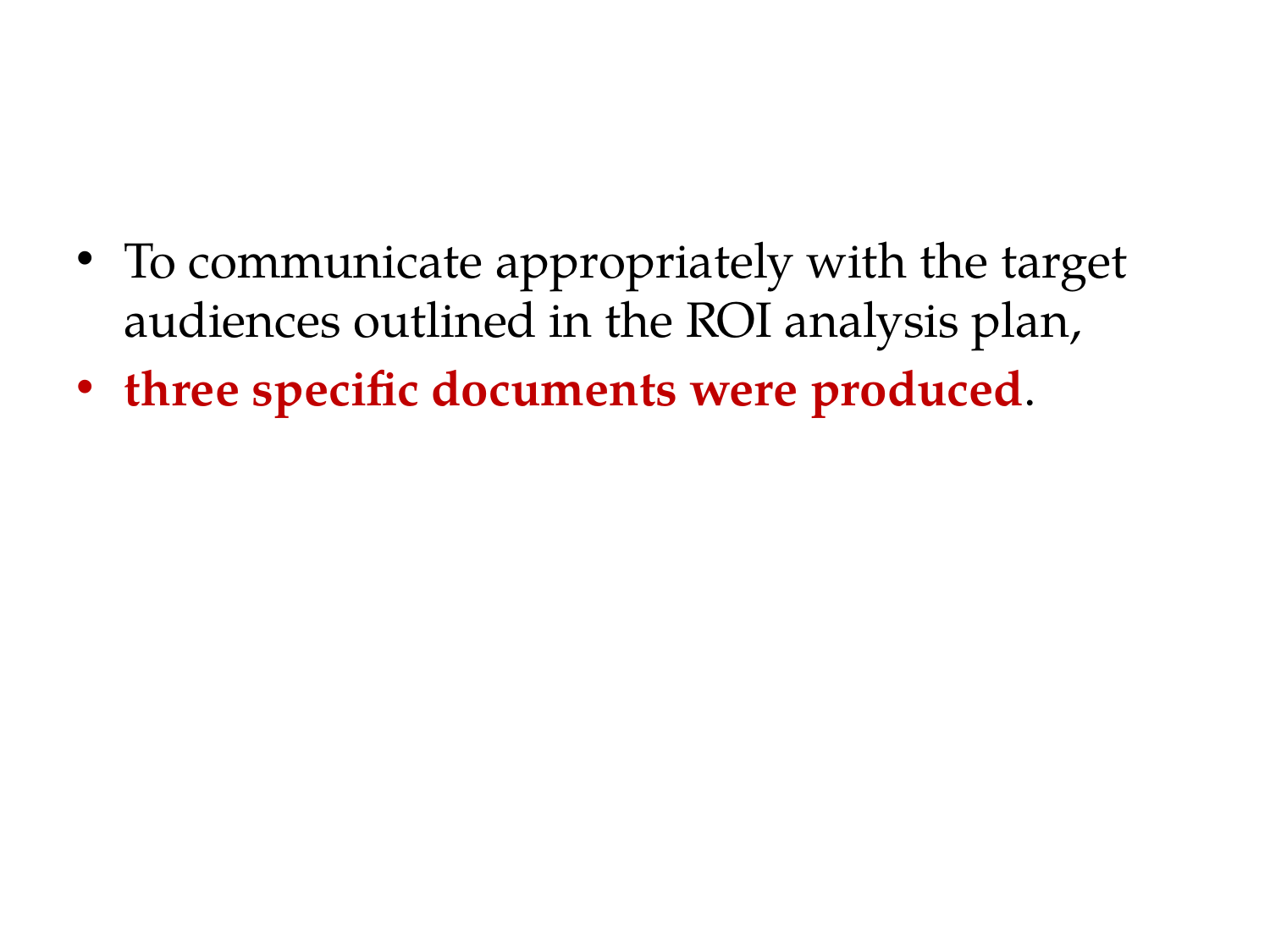

To communicate appropriately with the target audiences outlined in the ROI analysis plan,
three specific documents were produced.